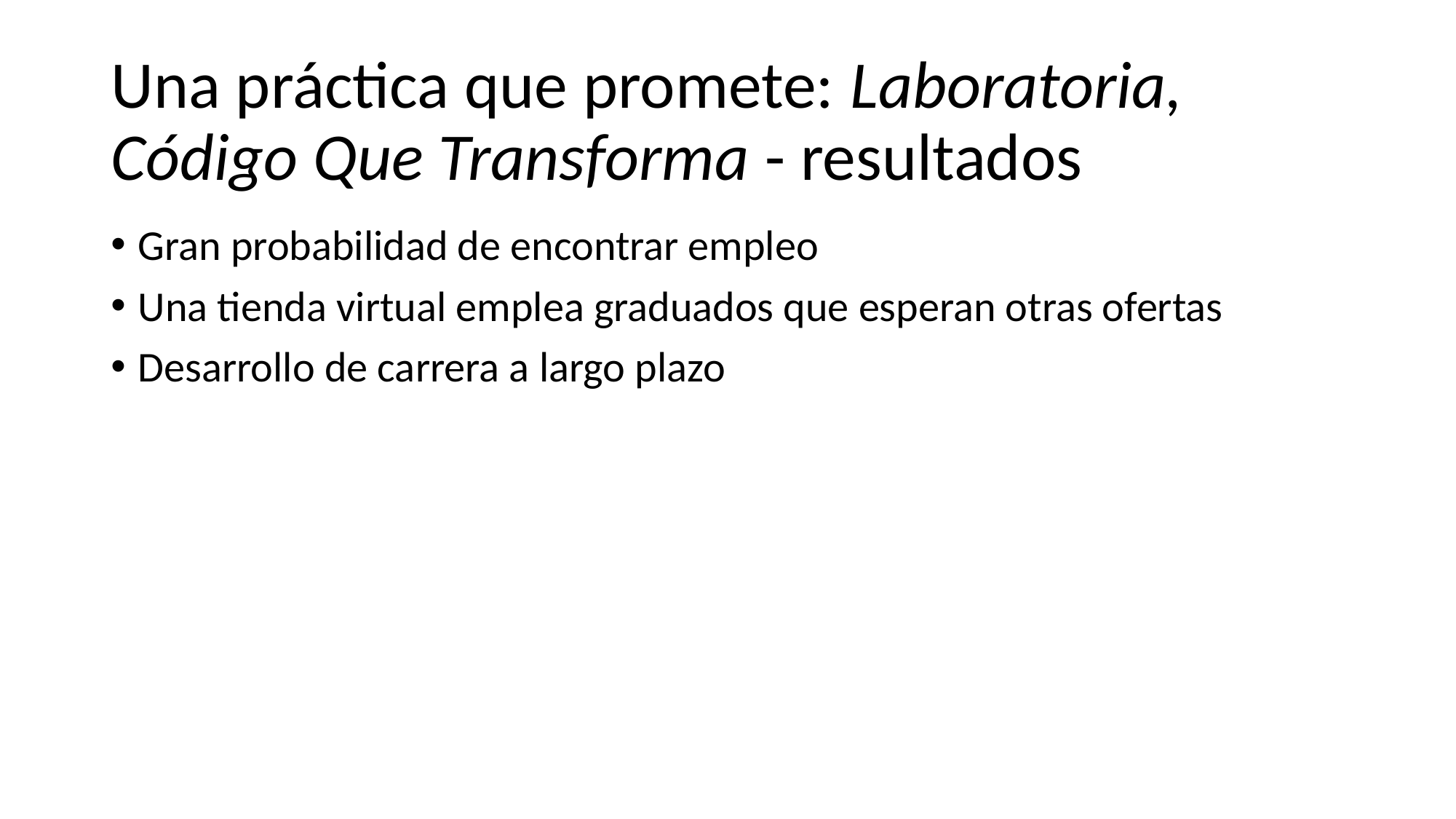

# Una práctica que promete: Laboratoria, Código Que Transforma - resultados
Gran probabilidad de encontrar empleo
Una tienda virtual emplea graduados que esperan otras ofertas
Desarrollo de carrera a largo plazo